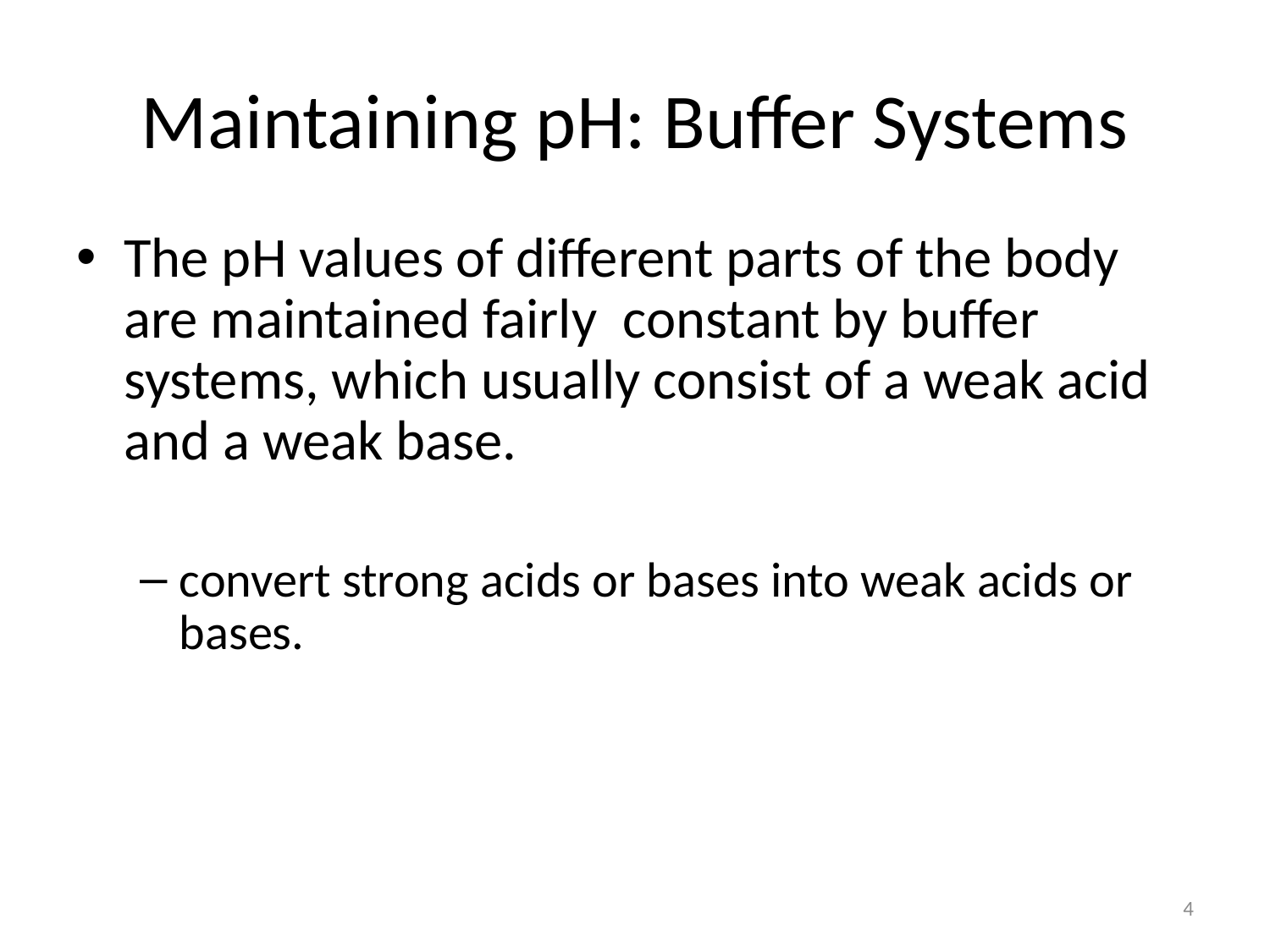

# Maintaining pH: Buffer Systems
The pH values of different parts of the body are maintained fairly  constant by buffer systems, which usually consist of a weak acid and a weak base.

convert strong acids or bases into weak acids or bases.

4